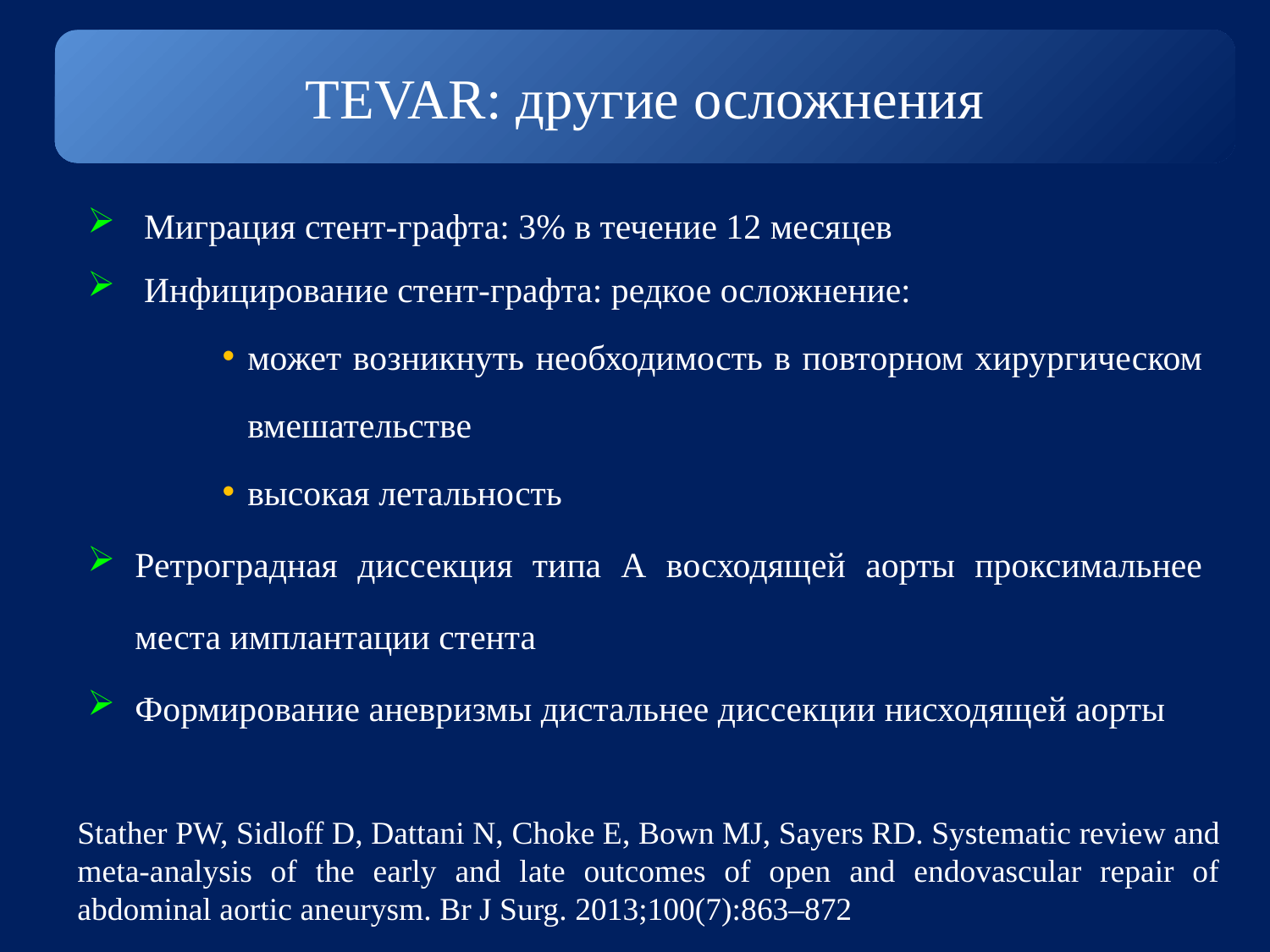

TEVAR: другие осложнения
 Миграция стент-графта: 3% в течение 12 месяцев
 Инфицирование стент-графта: редкое осложнение:
может возникнуть необходимость в повторном хирургическом вмешательстве
высокая летальность
Ретроградная диссекция типа А восходящей аорты проксимальнее места имплантации стента
Формирование аневризмы дистальнее диссекции нисходящей аорты
Stather PW, Sidloff D, Dattani N, Choke E, Bown MJ, Sayers RD. Systematic review and meta-analysis of the early and late outcomes of open and endovascular repair of abdominal aortic aneurysm. Br J Surg. 2013;100(7):863–872